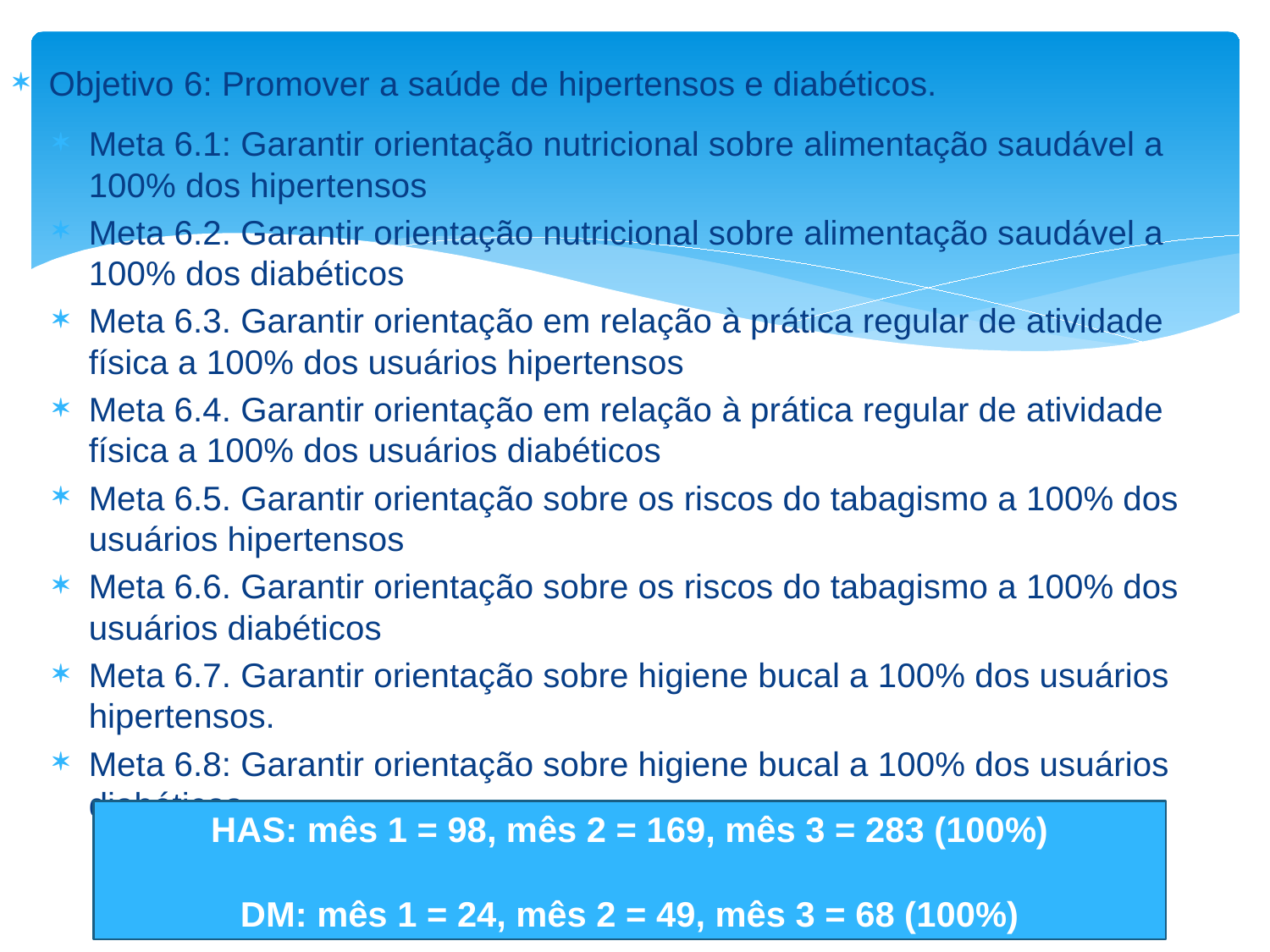

Objetivo 6: Promover a saúde de hipertensos e diabéticos.
Meta 6.1: Garantir orientação nutricional sobre alimentação saudável a 100% dos hipertensos
Meta 6.2. Garantir orientação nutricional sobre alimentação saudável a 100% dos diabéticos
Meta 6.3. Garantir orientação em relação à prática regular de atividade física a 100% dos usuários hipertensos
Meta 6.4. Garantir orientação em relação à prática regular de atividade física a 100% dos usuários diabéticos
Meta 6.5. Garantir orientação sobre os riscos do tabagismo a 100% dos usuários hipertensos
Meta 6.6. Garantir orientação sobre os riscos do tabagismo a 100% dos usuários diabéticos
Meta 6.7. Garantir orientação sobre higiene bucal a 100% dos usuários hipertensos.
Meta 6.8: Garantir orientação sobre higiene bucal a 100% dos usuários diabéticos.

HAS: mês 1 = 98, mês 2 = 169, mês 3 = 283 (100%)

DM: mês 1 = 24, mês 2 = 49, mês 3 = 68 (100%)